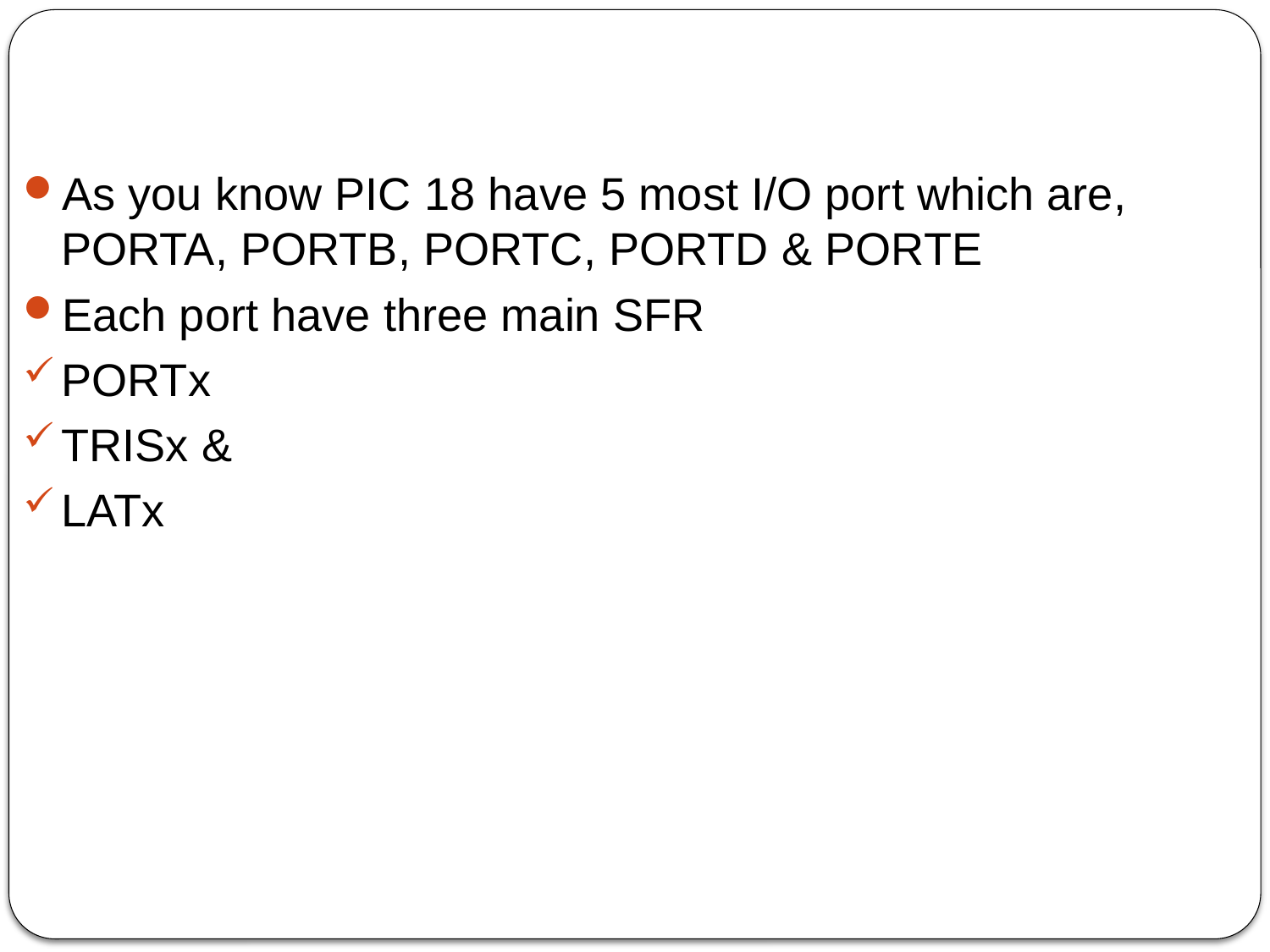

#
As you know PIC 18 have 5 most I/O port which are, PORTA, PORTB, PORTC, PORTD & PORTE
Each port have three main SFR
PORTx
TRISx &
LATx